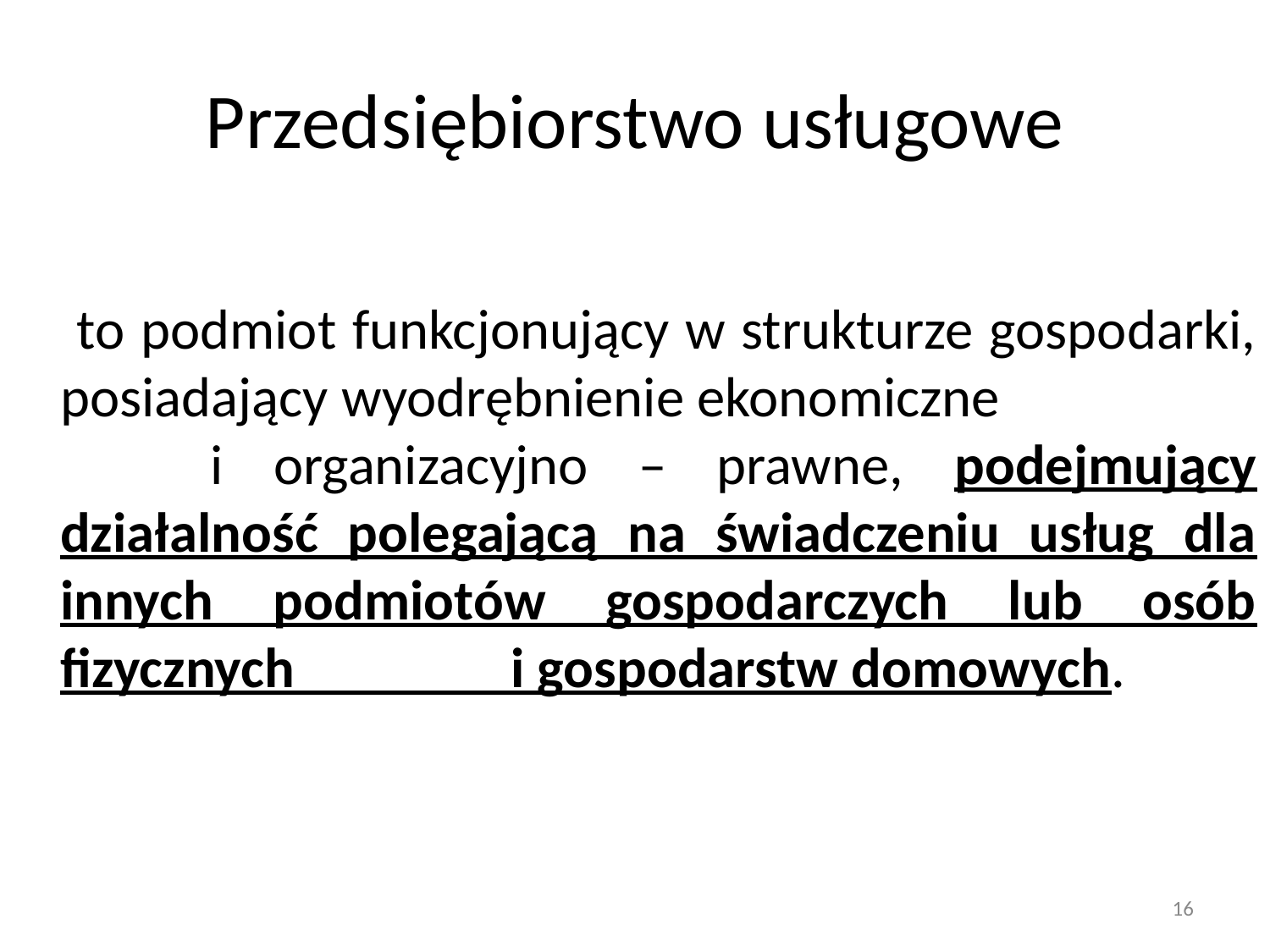

# Przedsiębiorstwo usługowe
    to podmiot funkcjonujący w strukturze gospodarki, posiadający wyodrębnienie ekonomiczne                        i organizacyjno – prawne, podejmujący działalność polegającą na świadczeniu usług dla innych podmiotów gospodarczych lub osób fizycznych                 i gospodarstw domowych.

16